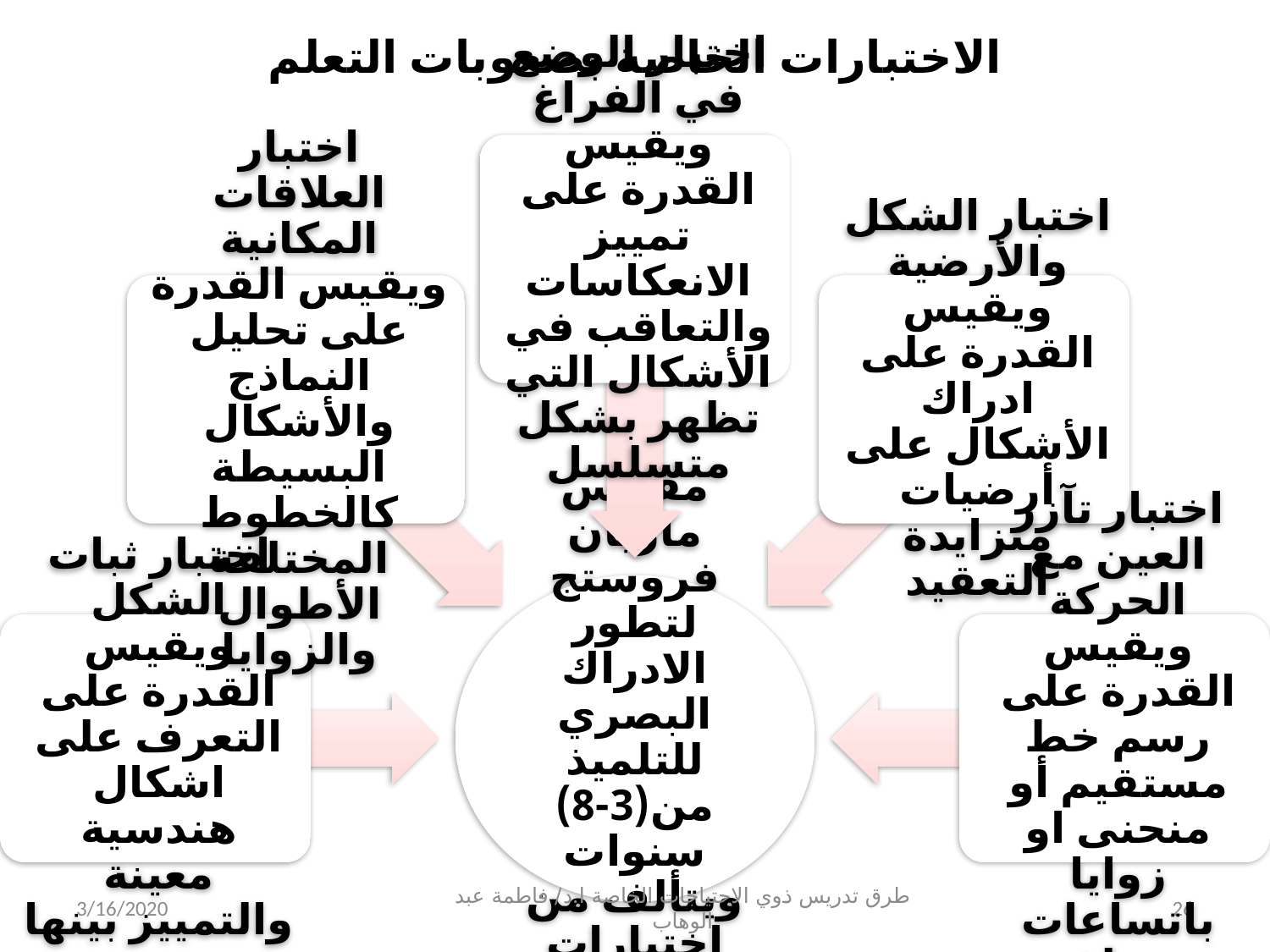

# الاختبارات الخاصة بصعوبات التعلم
مقياس ماريان فروستج لتطور الادراك البصري للتلميذ من(3-8) سنوات ويتألف من اختبارات فرعية في:
اختبار ثبات الشكل ويقيس القدرة على التعرف على اشكال هندسية معينة والتمييز بينها
اختبار العلاقات المكانية ويقيس القدرة على تحليل النماذج والأشكال البسيطة كالخطوط المختلفة الأطوال والزوايا
اختبار الوضع في الفراغ ويقيس القدرة على تمييز الانعكاسات والتعاقب في الأشكال التي تظهر بشكل متسلسل
اختبار الشكل والأرضية ويقيس القدرة على ادراك الأشكال على أرضيات متزايدة التعقيد
اختبار تآزر العين مع الحركة ويقيس القدرة على رسم خط مستقيم أو منحنى او زوايا باتساعات مختلفة
3/16/2020
طرق تدريس ذوي الاحتياجات الخاصة ا.د/ فاطمة عبد الوهاب
26